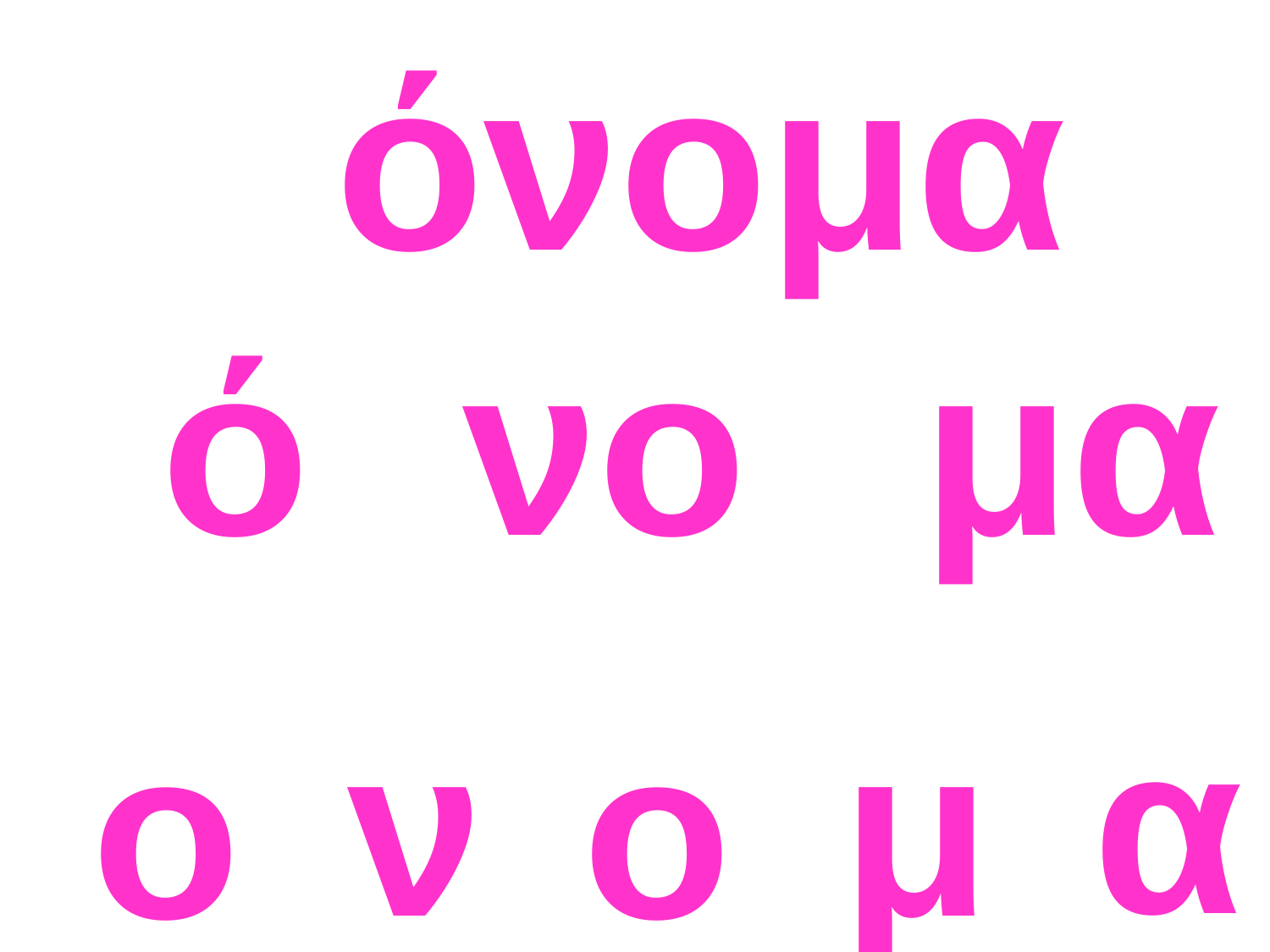

όνομα
μα
νο
ό
α
ν
μ
ο
ο